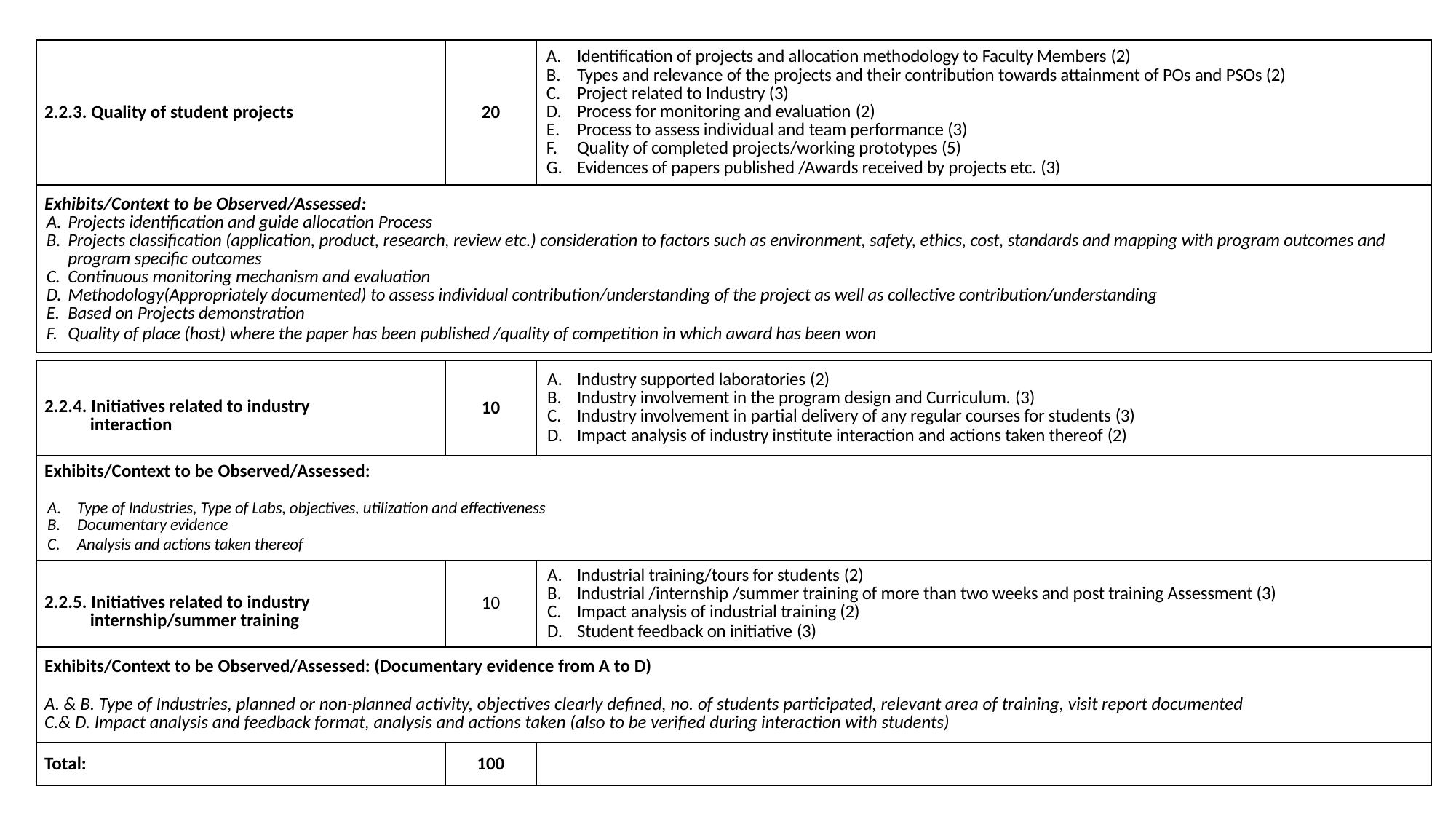

| 2.2.3. Quality of student projects | 20 | Identification of projects and allocation methodology to Faculty Members (2) Types and relevance of the projects and their contribution towards attainment of POs and PSOs (2) Project related to Industry (3) Process for monitoring and evaluation (2) Process to assess individual and team performance (3) Quality of completed projects/working prototypes (5) Evidences of papers published /Awards received by projects etc. (3) |
| --- | --- | --- |
| Exhibits/Context to be Observed/Assessed:  Projects identification and guide allocation Process Projects classification (application, product, research, review etc.) consideration to factors such as environment, safety, ethics, cost, standards and mapping with program outcomes and program specific outcomes Continuous monitoring mechanism and evaluation Methodology(Appropriately documented) to assess individual contribution/understanding of the project as well as collective contribution/understanding Based on Projects demonstration Quality of place (host) where the paper has been published /quality of competition in which award has been won |  |  |
| 2.2.4. Initiatives related to industry interaction | 10 | Industry supported laboratories (2) Industry involvement in the program design and Curriculum. (3) Industry involvement in partial delivery of any regular courses for students (3) Impact analysis of industry institute interaction and actions taken thereof (2) |
| --- | --- | --- |
| Exhibits/Context to be Observed/Assessed:   Type of Industries, Type of Labs, objectives, utilization and effectiveness Documentary evidence Analysis and actions taken thereof |  |  |
| 2.2.5. Initiatives related to industry internship/summer training | 10 | Industrial training/tours for students (2) Industrial /internship /summer training of more than two weeks and post training Assessment (3) Impact analysis of industrial training (2) Student feedback on initiative (3) |
| Exhibits/Context to be Observed/Assessed: (Documentary evidence from A to D)   A. & B. Type of Industries, planned or non-planned activity, objectives clearly defined, no. of students participated, relevant area of training, visit report documented C.& D. Impact analysis and feedback format, analysis and actions taken (also to be verified during interaction with students) |  |  |
| Total: | 100 |  |